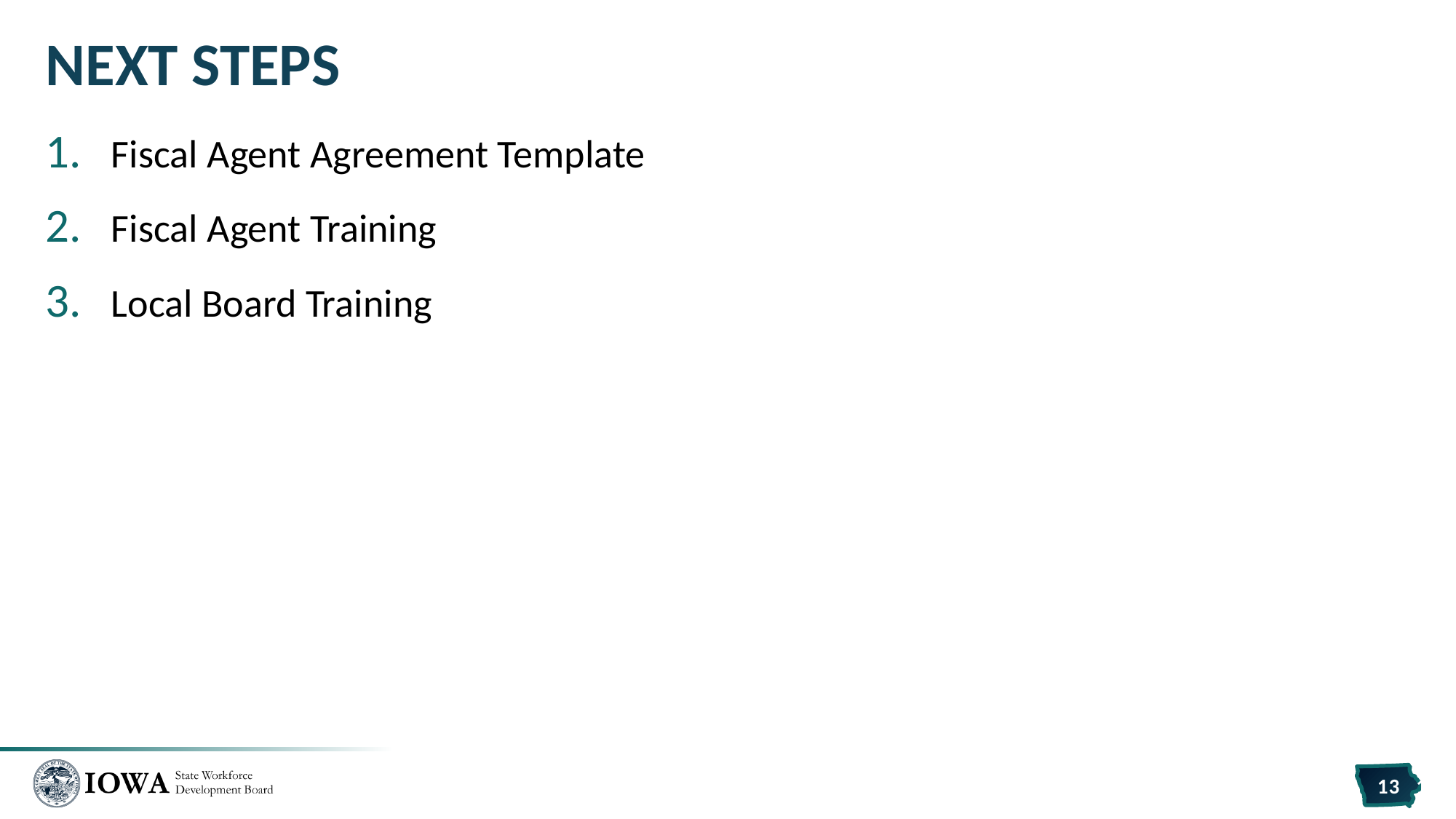

# Next Steps
Fiscal Agent Agreement Template
Fiscal Agent Training
Local Board Training
13